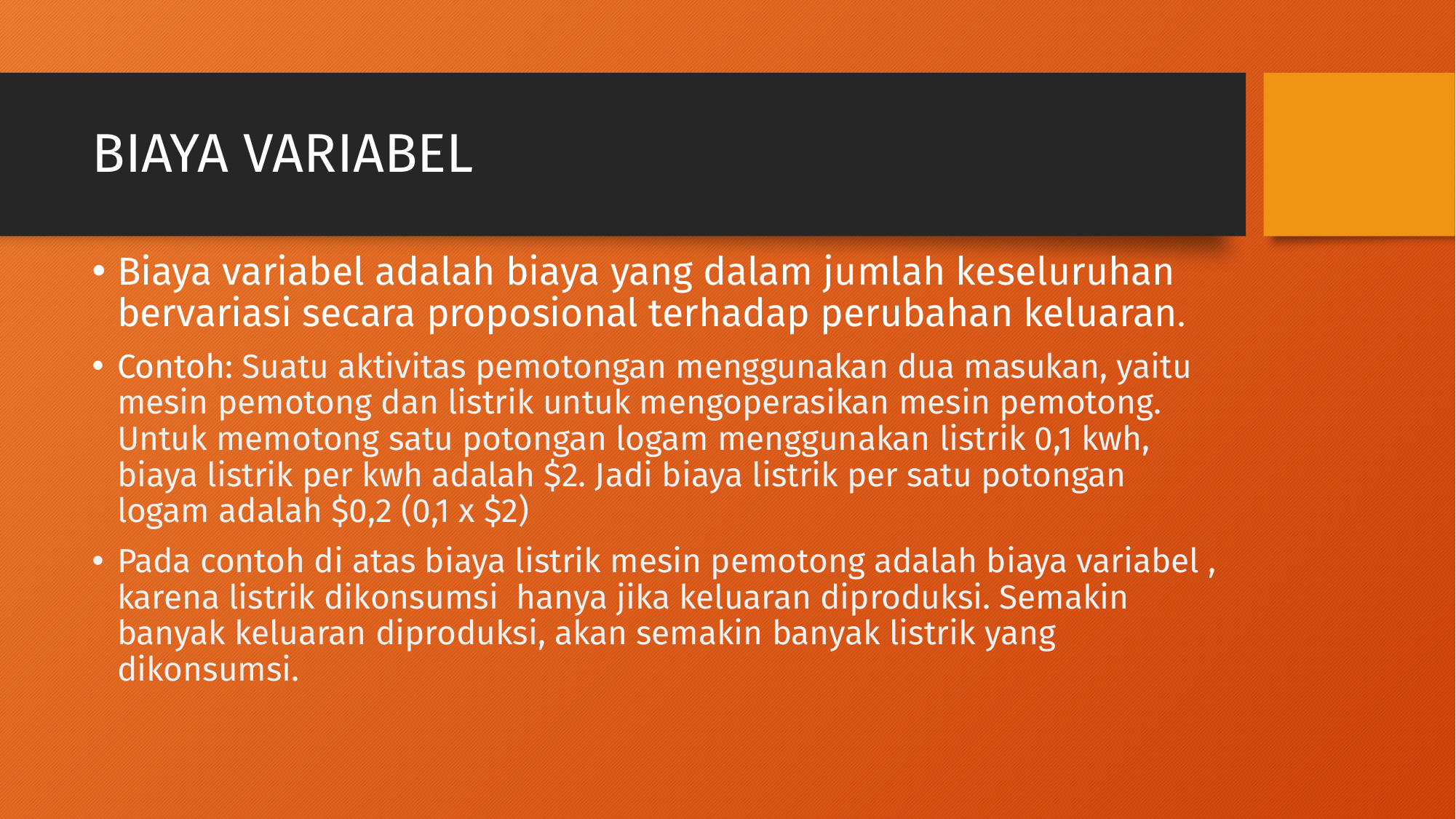

# BIAYA VARIABEL
Biaya variabel adalah biaya yang dalam jumlah keseluruhan bervariasi secara proposional terhadap perubahan keluaran.
Contoh: Suatu aktivitas pemotongan menggunakan dua masukan, yaitu mesin pemotong dan listrik untuk mengoperasikan mesin pemotong. Untuk memotong satu potongan logam menggunakan listrik 0,1 kwh, biaya listrik per kwh adalah $2. Jadi biaya listrik per satu potongan logam adalah $0,2 (0,1 x $2)
Pada contoh di atas biaya listrik mesin pemotong adalah biaya variabel , karena listrik dikonsumsi  hanya jika keluaran diproduksi. Semakin banyak keluaran diproduksi, akan semakin banyak listrik yang dikonsumsi.